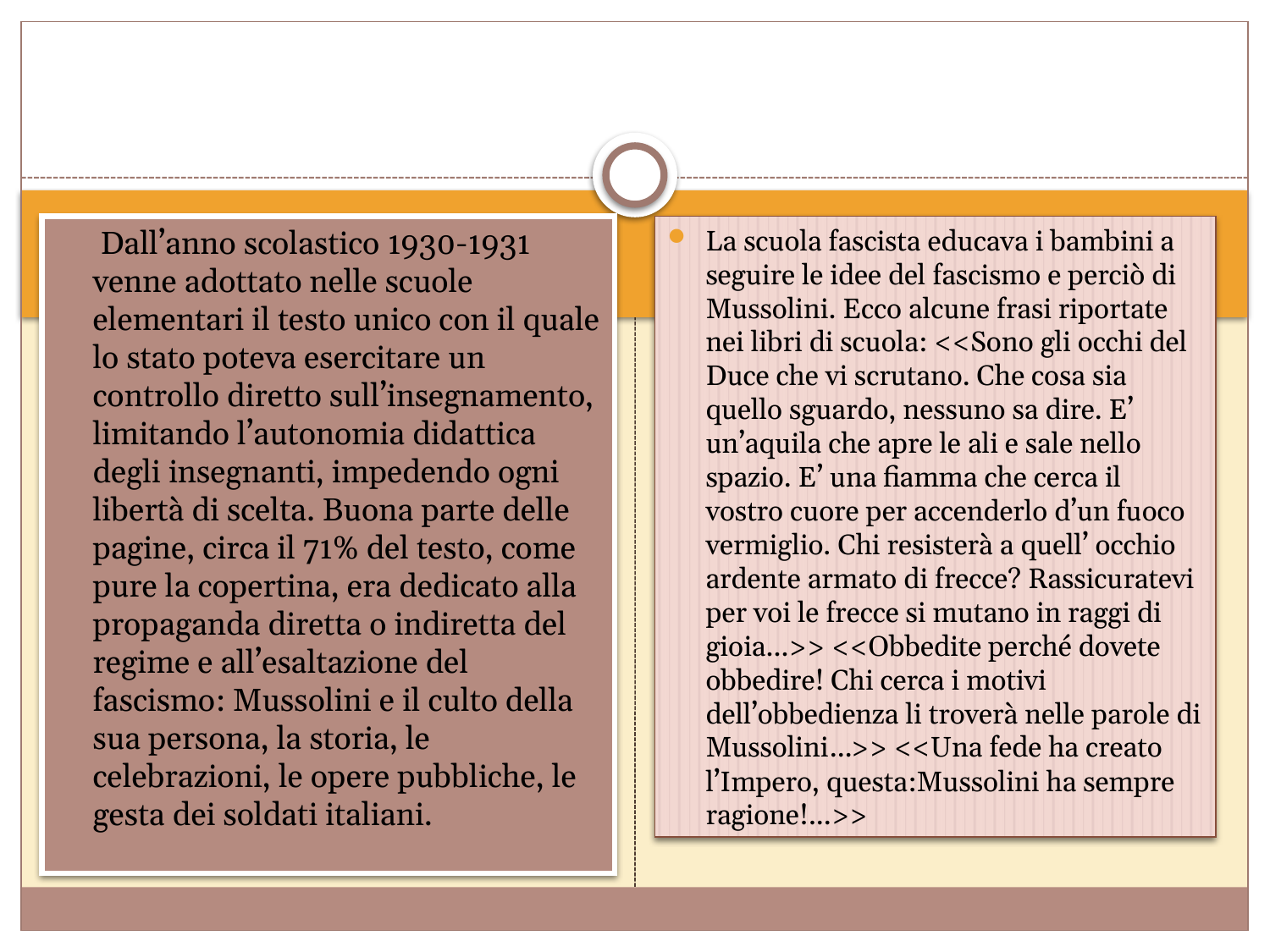

#

La scuola fascista educava i bambini a seguire le idee del fascismo e perciò di Mussolini. Ecco alcune frasi riportate nei libri di scuola: <<Sono gli occhi del Duce che vi scrutano. Che cosa sia quello sguardo, nessuno sa dire. E’ un’aquila che apre le ali e sale nello spazio. E’ una fiamma che cerca il vostro cuore per accenderlo d’un fuoco vermiglio. Chi resisterà a quell’ occhio ardente armato di frecce? Rassicuratevi per voi le frecce si mutano in raggi di gioia...>> <<Obbedite perché dovete obbedire! Chi cerca i motivi dell’obbedienza li troverà nelle parole di Mussolini…>> <<Una fede ha creato l’Impero, questa:Mussolini ha sempre ragione!...>>
      Dall’anno scolastico 1930-1931 venne adottato nelle scuole elementari il testo unico con il quale lo stato poteva esercitare un controllo diretto sull’insegnamento, limitando l’autonomia didattica degli insegnanti, impedendo ogni libertà di scelta. Buona parte delle pagine, circa il 71% del testo, come pure la copertina, era dedicato alla propaganda diretta o indiretta del regime e all’esaltazione del fascismo: Mussolini e il culto della sua persona, la storia, le celebrazioni, le opere pubbliche, le gesta dei soldati italiani.